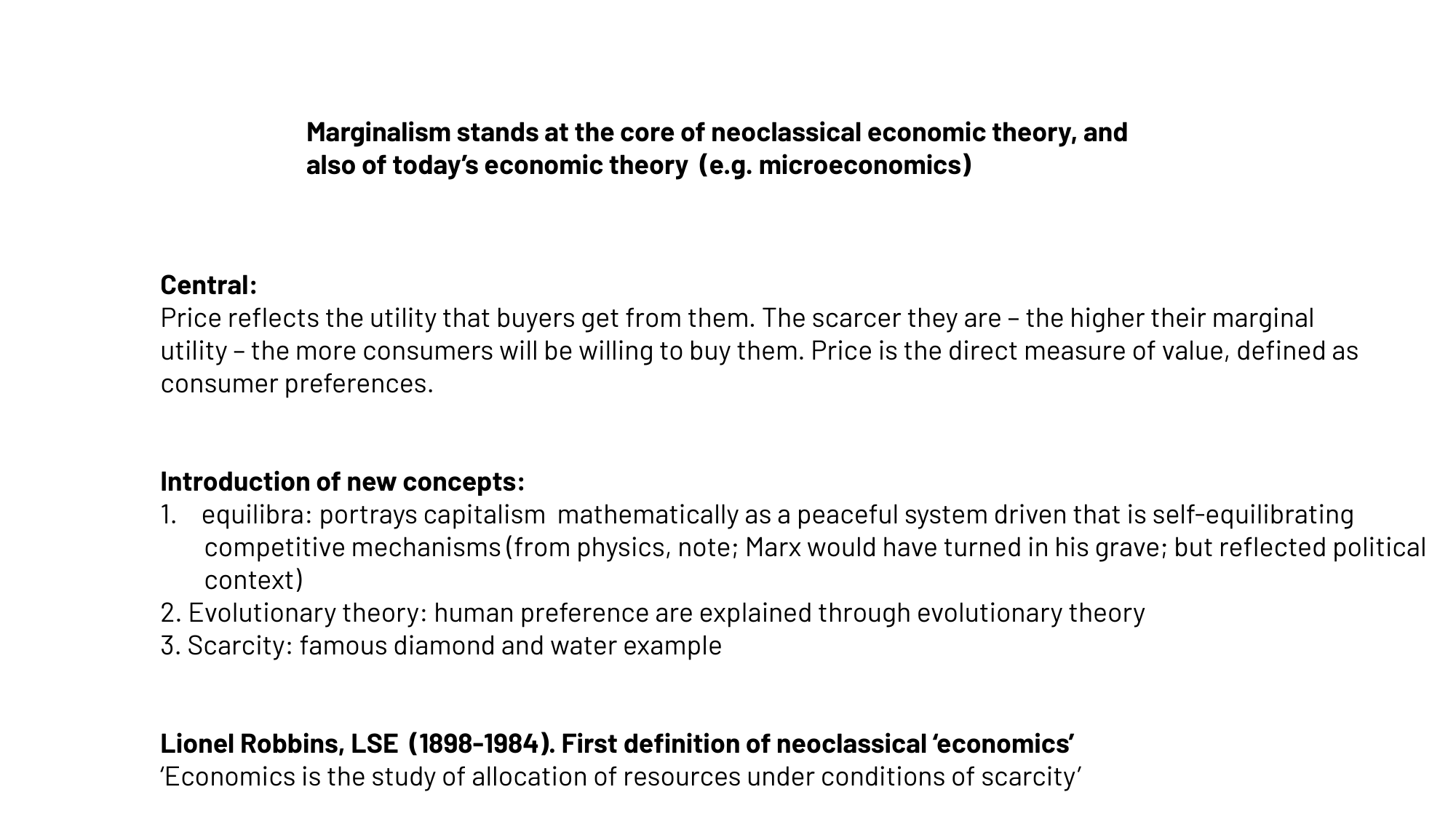

Marginalism stands at the core of neoclassical economic theory, and also of today’s economic theory  (e.g. microeconomics)

Central:
Price reflects the utility that buyers get from them. The scarcer they are – the higher their marginal
utility – the more consumers will be willing to buy them. Price is the direct measure of value, defined as
consumer preferences.

Introduction of new concepts:
equilibra: portrays capitalism  mathematically as a peaceful system driven that is self-equilibrating
        competitive mechanisms (from physics, note; Marx would have turned in his grave; but reflected political
        context)
2. Evolutionary theory: human preference are explained through evolutionary theory
3. Scarcity: famous diamond and water example

Lionel Robbins, LSE  (1898-1984). First definition of neoclassical ‘economics’
‘Economics is the study of allocation of resources under conditions of scarcity’